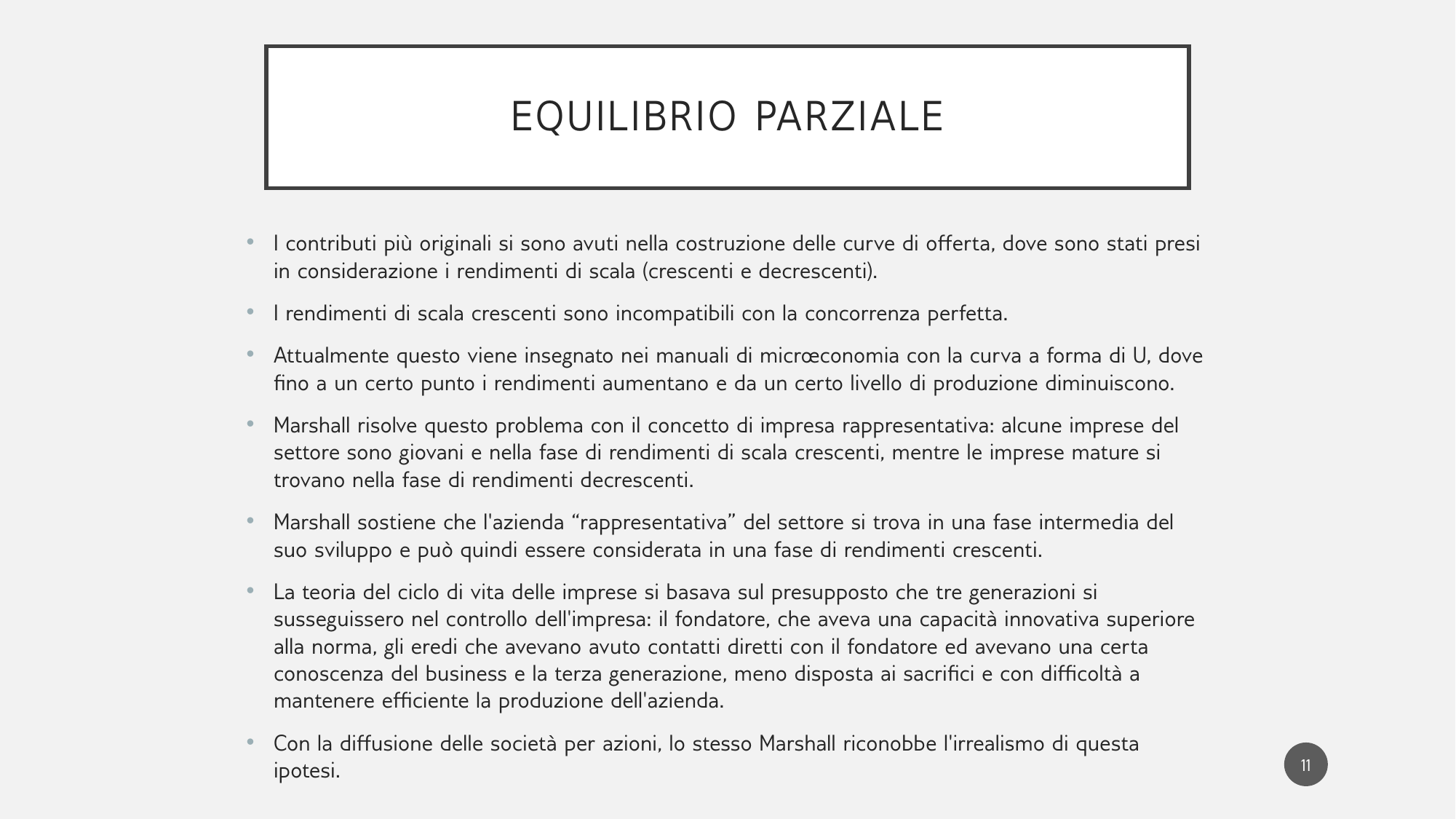

# equilibrio parziale
I contributi più originali si sono avuti nella costruzione delle curve di offerta, dove sono stati presi in considerazione i rendimenti di scala (crescenti e decrescenti).
I rendimenti di scala crescenti sono incompatibili con la concorrenza perfetta.
Attualmente questo viene insegnato nei manuali di microeconomia con la curva a forma di U, dove fino a un certo punto i rendimenti aumentano e da un certo livello di produzione diminuiscono.
Marshall risolve questo problema con il concetto di impresa rappresentativa: alcune imprese del settore sono giovani e nella fase di rendimenti di scala crescenti, mentre le imprese mature si trovano nella fase di rendimenti decrescenti.
Marshall sostiene che l'azienda “rappresentativa” del settore si trova in una fase intermedia del suo sviluppo e può quindi essere considerata in una fase di rendimenti crescenti.
La teoria del ciclo di vita delle imprese si basava sul presupposto che tre generazioni si susseguissero nel controllo dell'impresa: il fondatore, che aveva una capacità innovativa superiore alla norma, gli eredi che avevano avuto contatti diretti con il fondatore ed avevano una certa conoscenza del business e la terza generazione, meno disposta ai sacrifici e con difficoltà a mantenere efficiente la produzione dell'azienda.
Con la diffusione delle società per azioni, lo stesso Marshall riconobbe l'irrealismo di questa ipotesi.
11